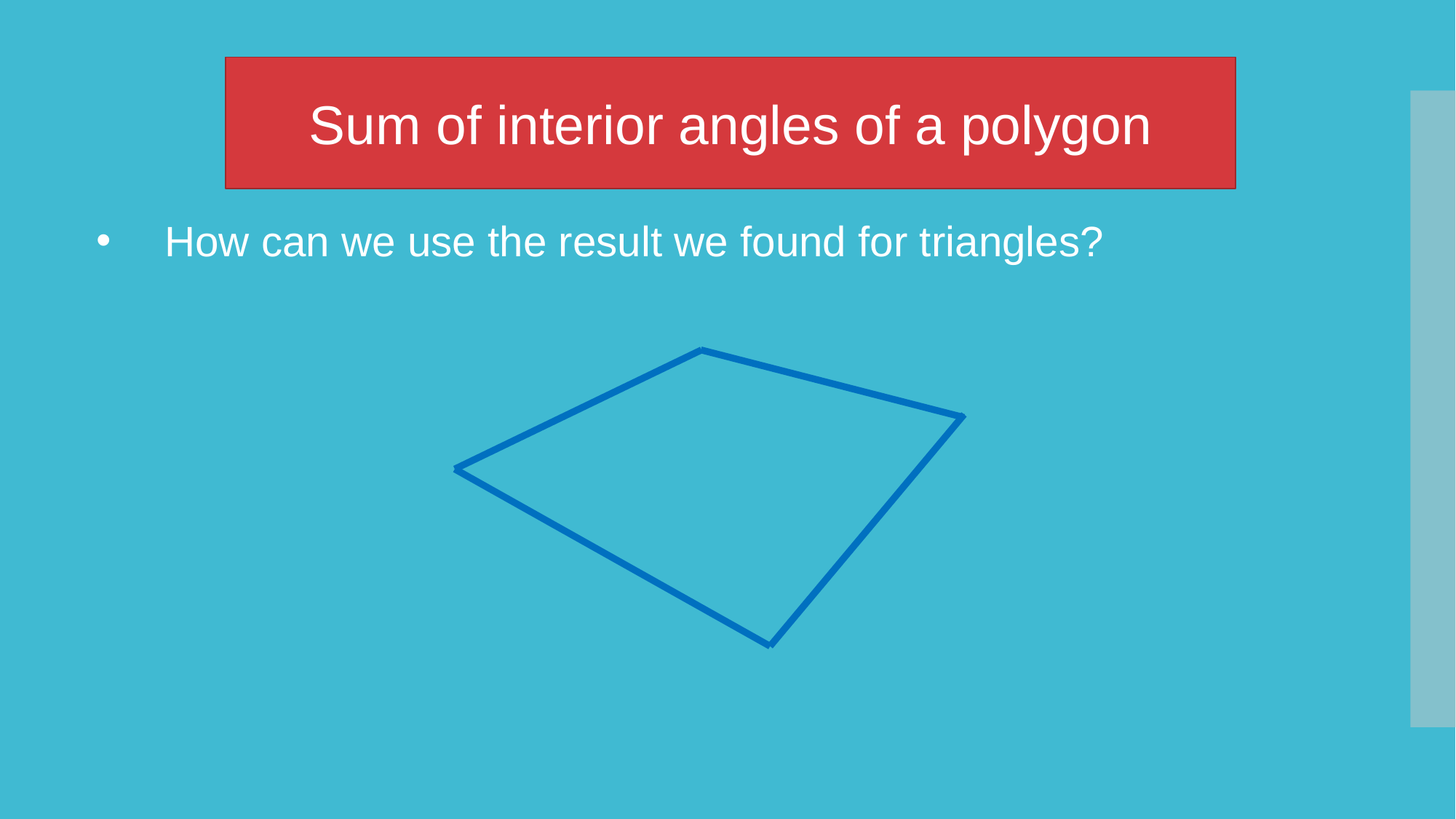

Sum of interior angles of a polygon
How can we use the result we found for triangles?